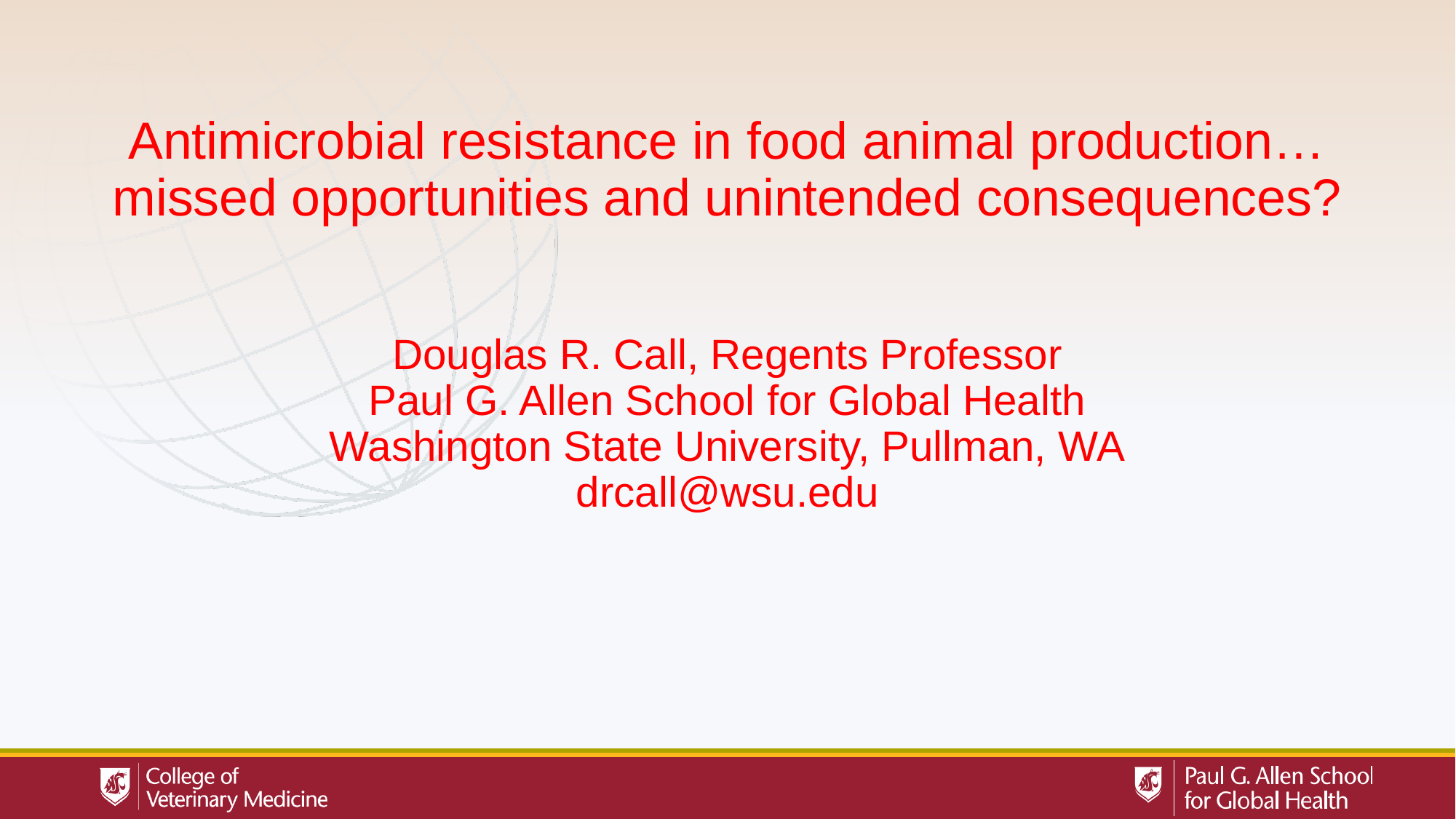

# Antimicrobial resistance in food animal production…missed opportunities and unintended consequences?
Douglas R. Call, Regents Professor
Paul G. Allen School for Global Health
Washington State University, Pullman, WA
drcall@wsu.edu